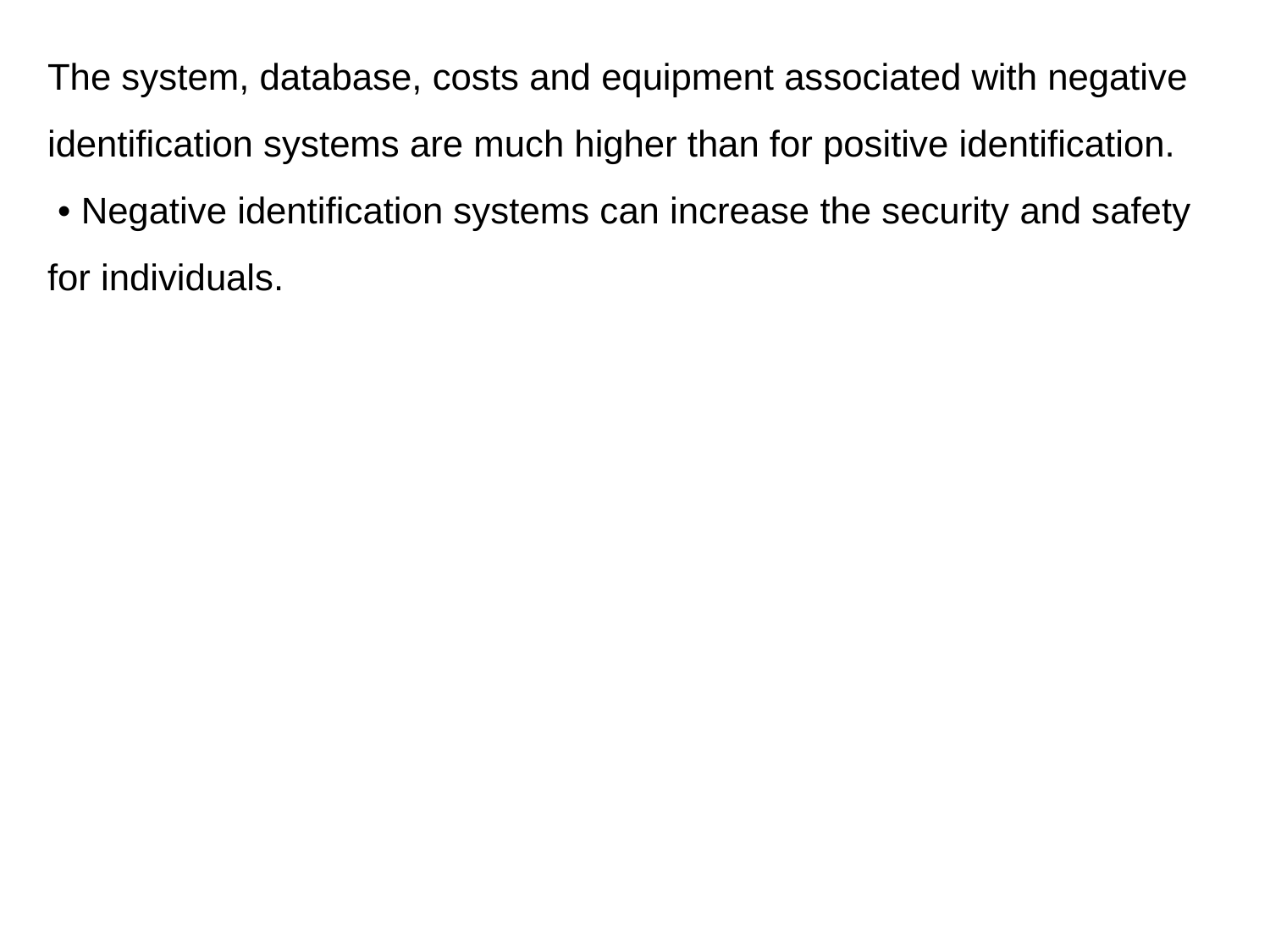

The system, database, costs and equipment associated with negative identification systems are much higher than for positive identification.
 • Negative identification systems can increase the security and safety for individuals.